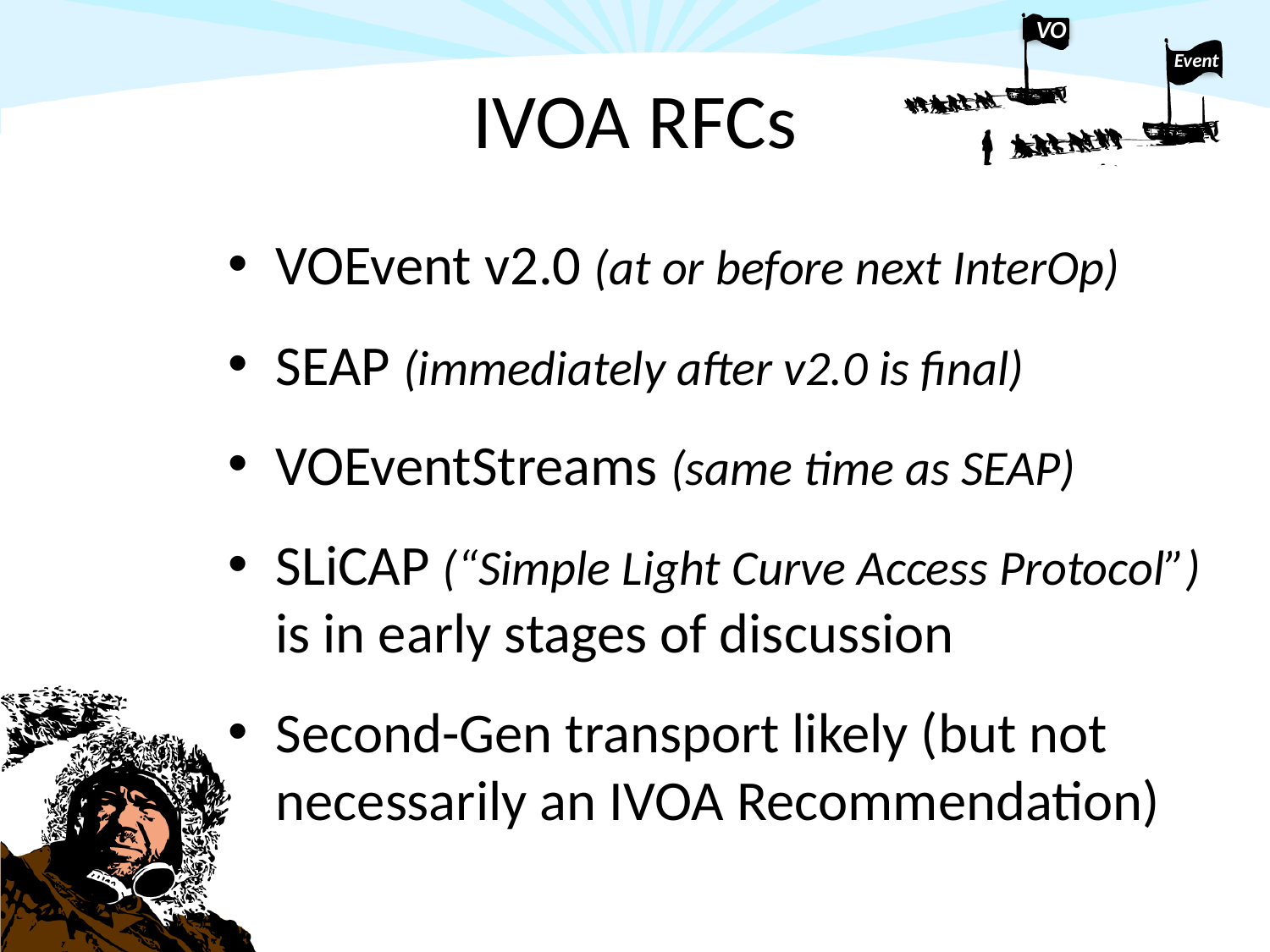

# IVOA RFCs
VOEvent v2.0 (at or before next InterOp)
SEAP (immediately after v2.0 is final)
VOEventStreams (same time as SEAP)
SLiCAP (“Simple Light Curve Access Protocol”) is in early stages of discussion
Second-Gen transport likely (but not necessarily an IVOA Recommendation)